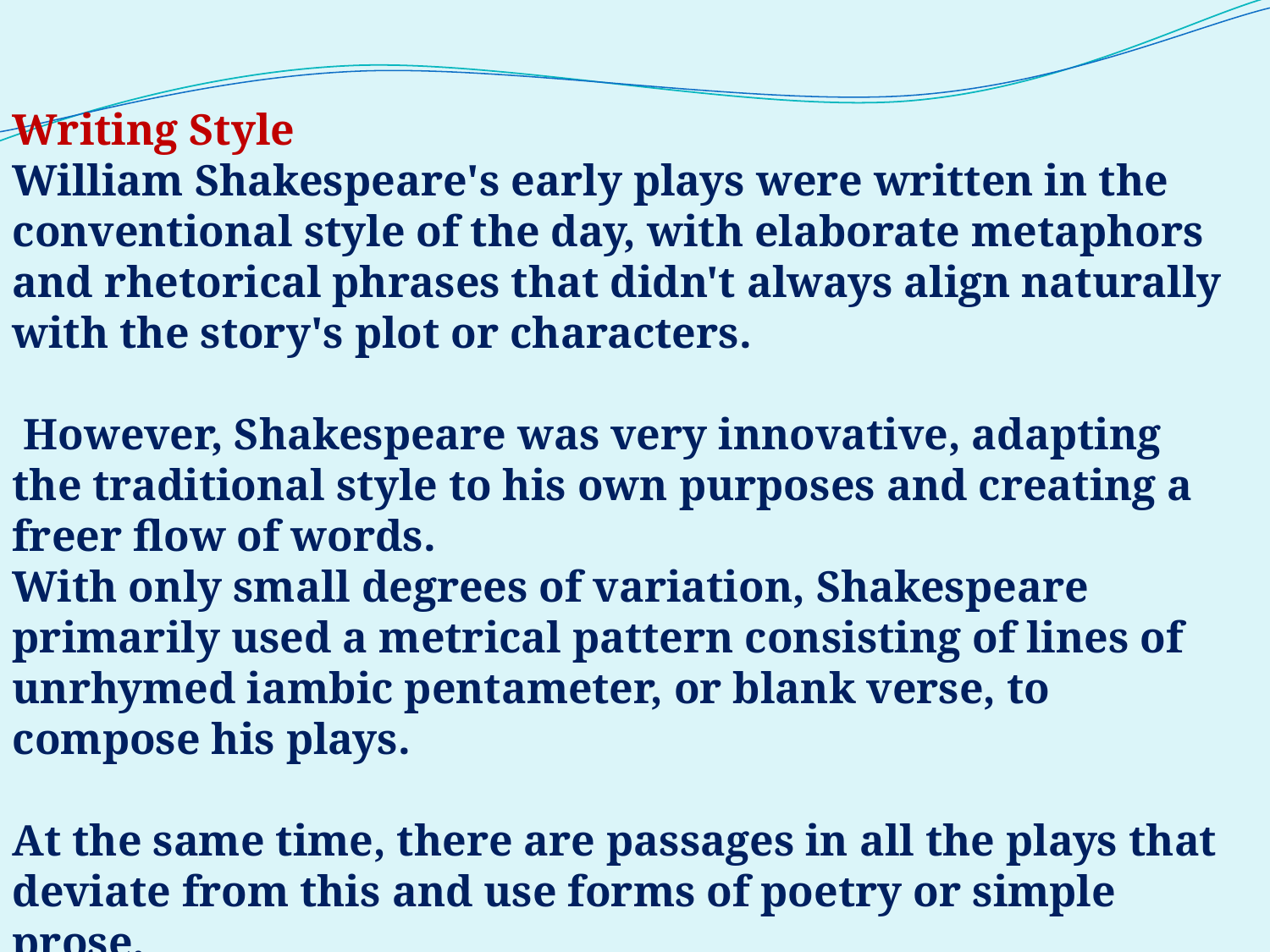

Writing Style
William Shakespeare's early plays were written in the conventional style of the day, with elaborate metaphors and rhetorical phrases that didn't always align naturally with the story's plot or characters.

 However, Shakespeare was very innovative, adapting the traditional style to his own purposes and creating a freer flow of words.
With only small degrees of variation, Shakespeare primarily used a metrical pattern consisting of lines of unrhymed iambic pentameter, or blank verse, to compose his plays.

At the same time, there are passages in all the plays that deviate from this and use forms of poetry or simple prose.